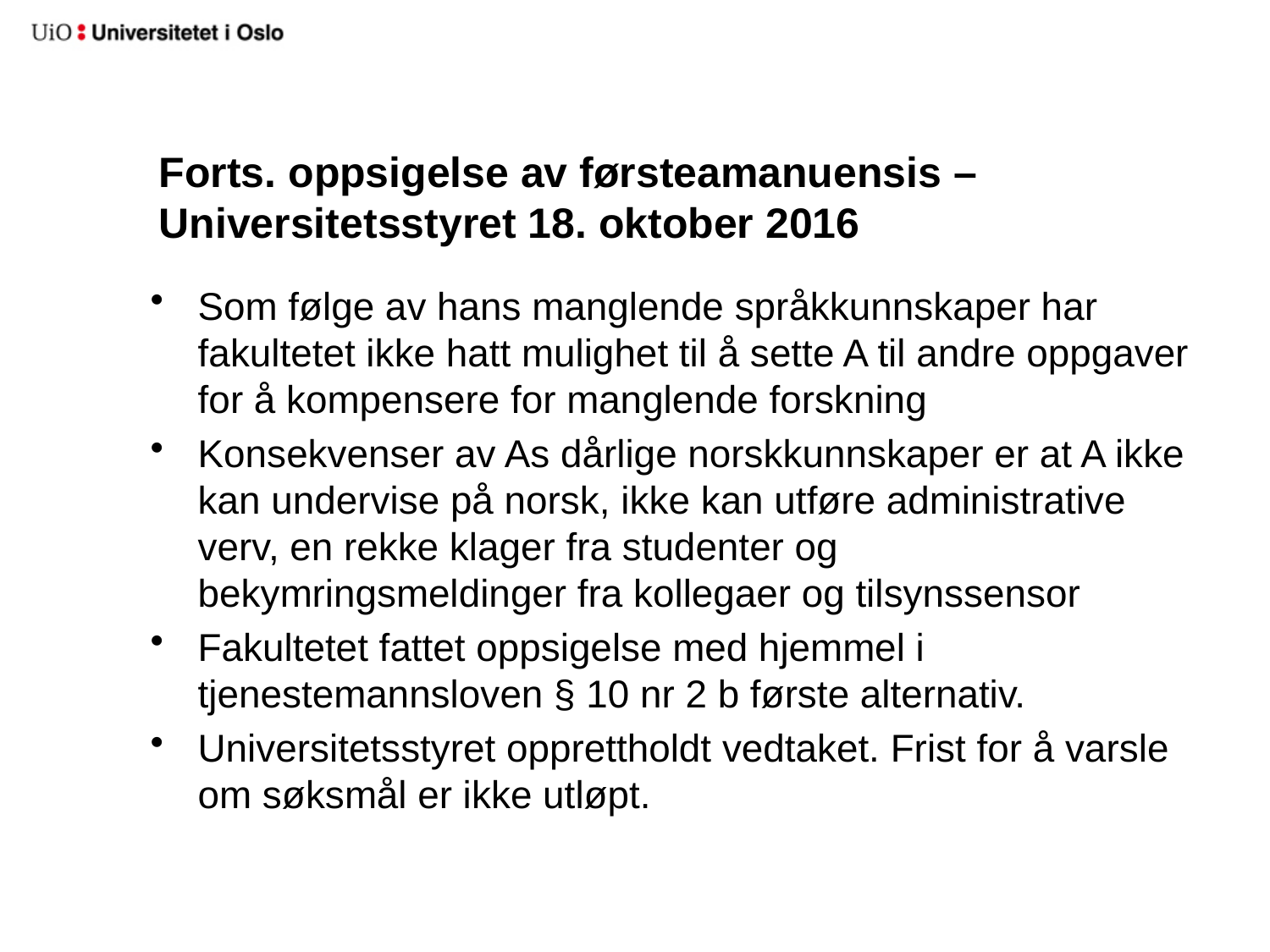

# Forts. oppsigelse av førsteamanuensis – Universitetsstyret 18. oktober 2016
Som følge av hans manglende språkkunnskaper har fakultetet ikke hatt mulighet til å sette A til andre oppgaver for å kompensere for manglende forskning
Konsekvenser av As dårlige norskkunnskaper er at A ikke kan undervise på norsk, ikke kan utføre administrative verv, en rekke klager fra studenter og bekymringsmeldinger fra kollegaer og tilsynssensor
Fakultetet fattet oppsigelse med hjemmel i tjenestemannsloven § 10 nr 2 b første alternativ.
Universitetsstyret opprettholdt vedtaket. Frist for å varsle om søksmål er ikke utløpt.